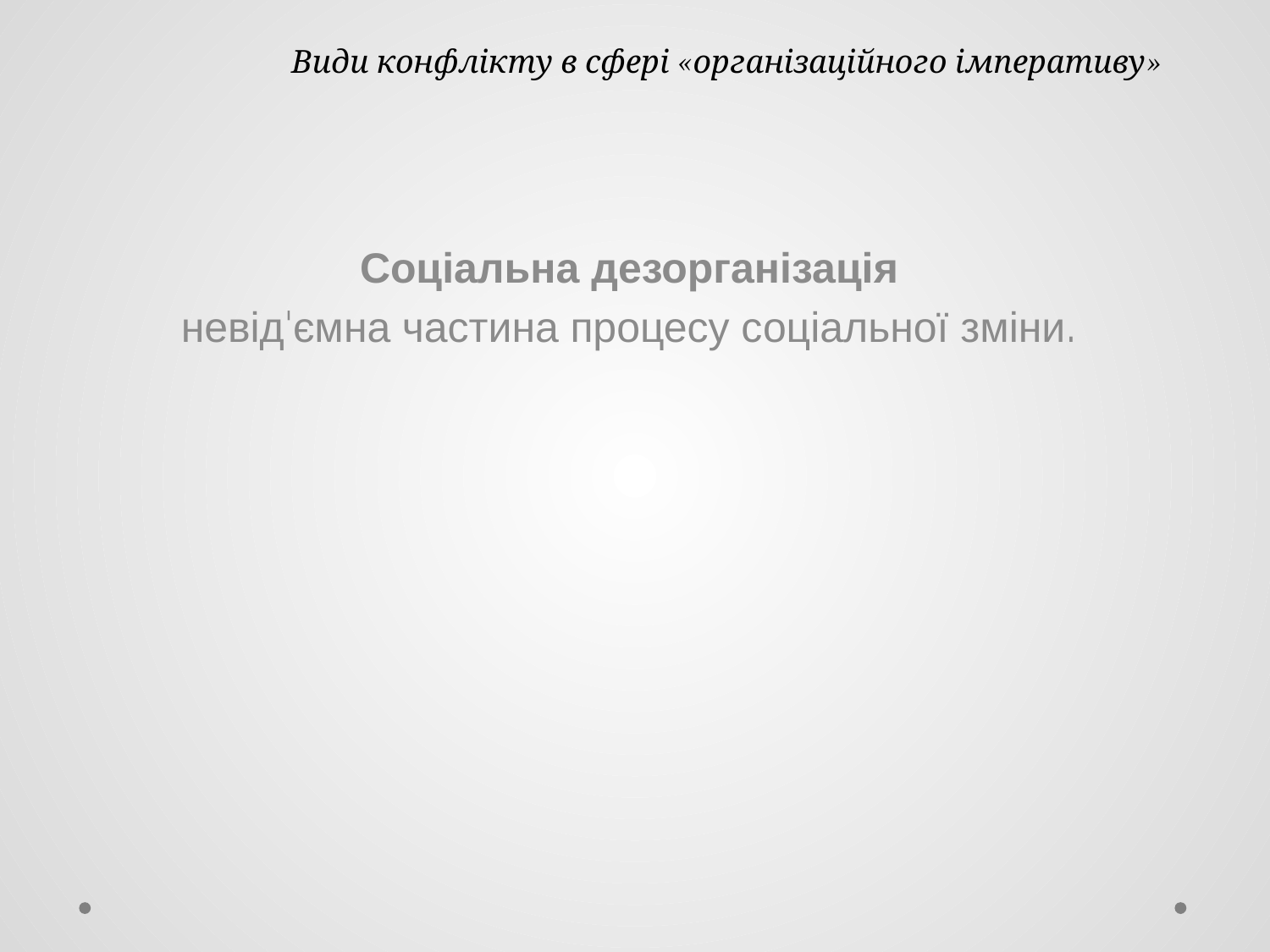

# Види конфлікту в сфері «організаційного імперативу»

Соціальна дезорганізація
невід'ємна частина процесу соціальної зміни.